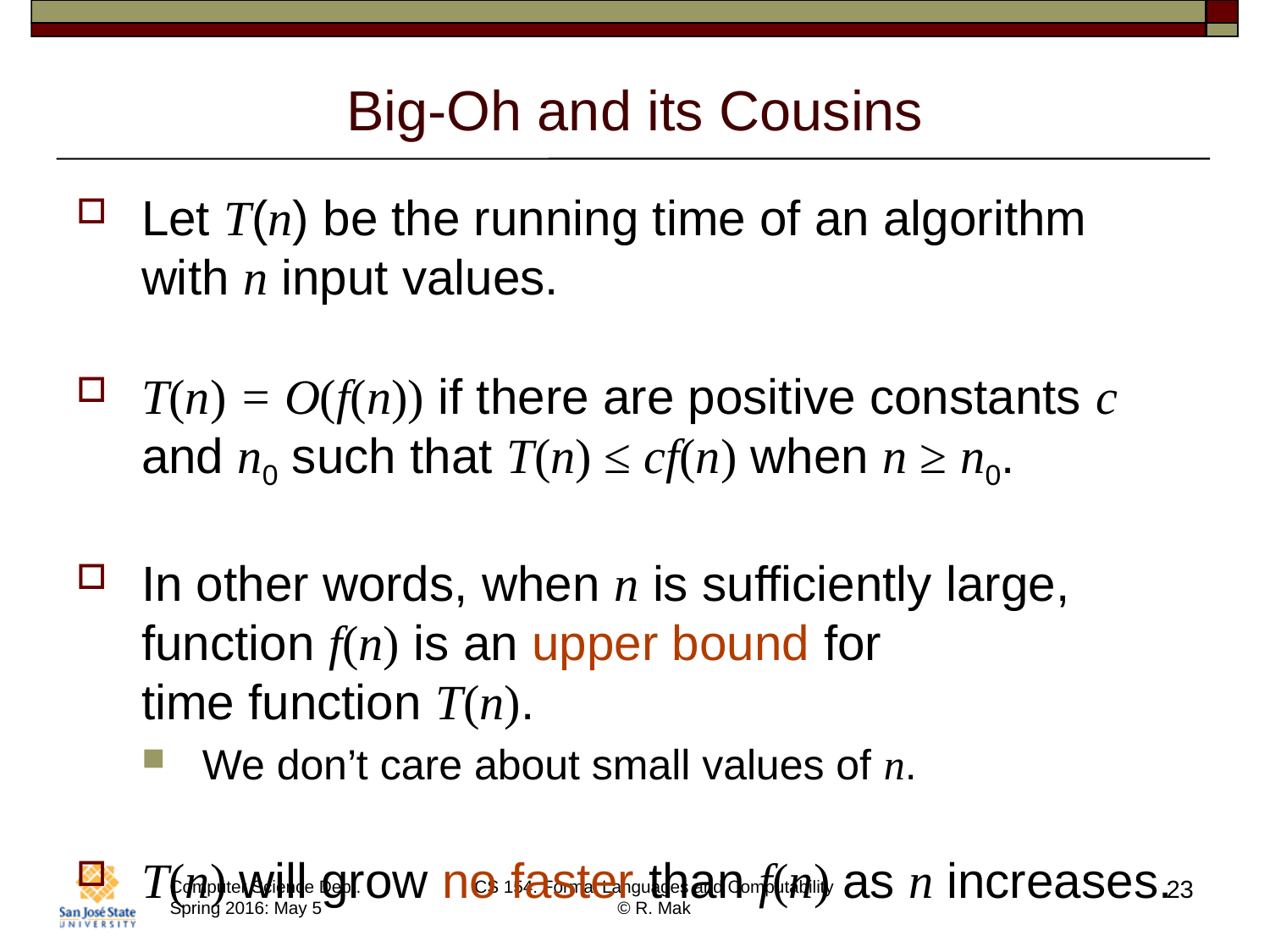

# Big-Oh and its Cousins
Let T(n) be the running time of an algorithm
with n input values.

T(n) = O(f(n)) if there are positive constants c and n0 such that T(n) ≤ cf(n) when n ≥ n0.

In other words, when n is sufficiently large,
function f(n) is an upper bound for
time function T(n).
We don’t care about small values of n.

T(n) will grow no faster than f(n) as n increases.
23